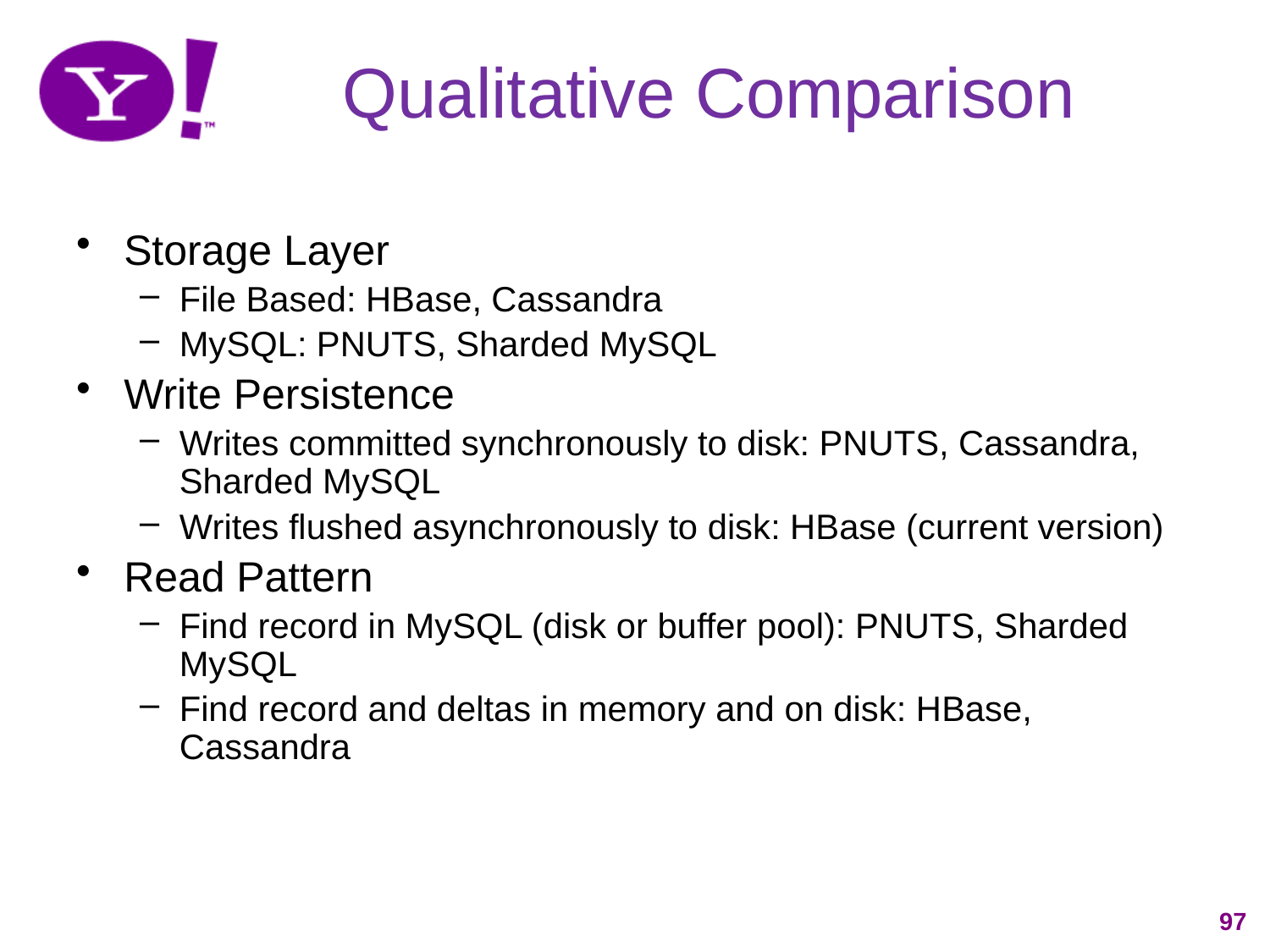

# Qualitative Comparison
Storage Layer
File Based: HBase, Cassandra
MySQL: PNUTS, Sharded MySQL
Write Persistence
Writes committed synchronously to disk: PNUTS, Cassandra, Sharded MySQL
Writes flushed asynchronously to disk: HBase (current version)
Read Pattern
Find record in MySQL (disk or buffer pool): PNUTS, Sharded MySQL
Find record and deltas in memory and on disk: HBase, Cassandra